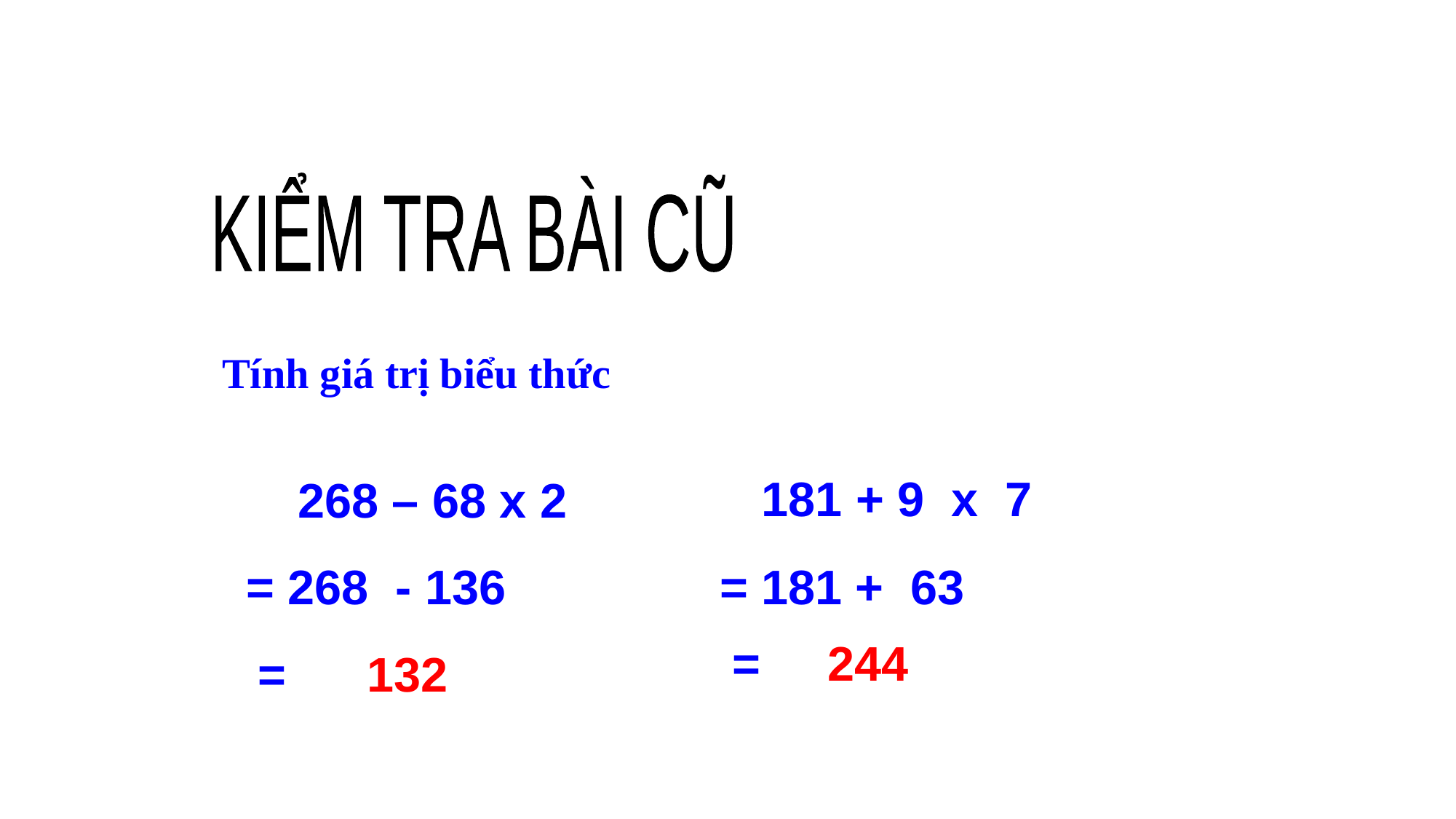

KIỂM TRA BÀI CŨ
Tính giá trị biểu thức
181 + 9  x  7
268 – 68 x 2
= 181 +  63
= 268  - 136
=     244
=      132